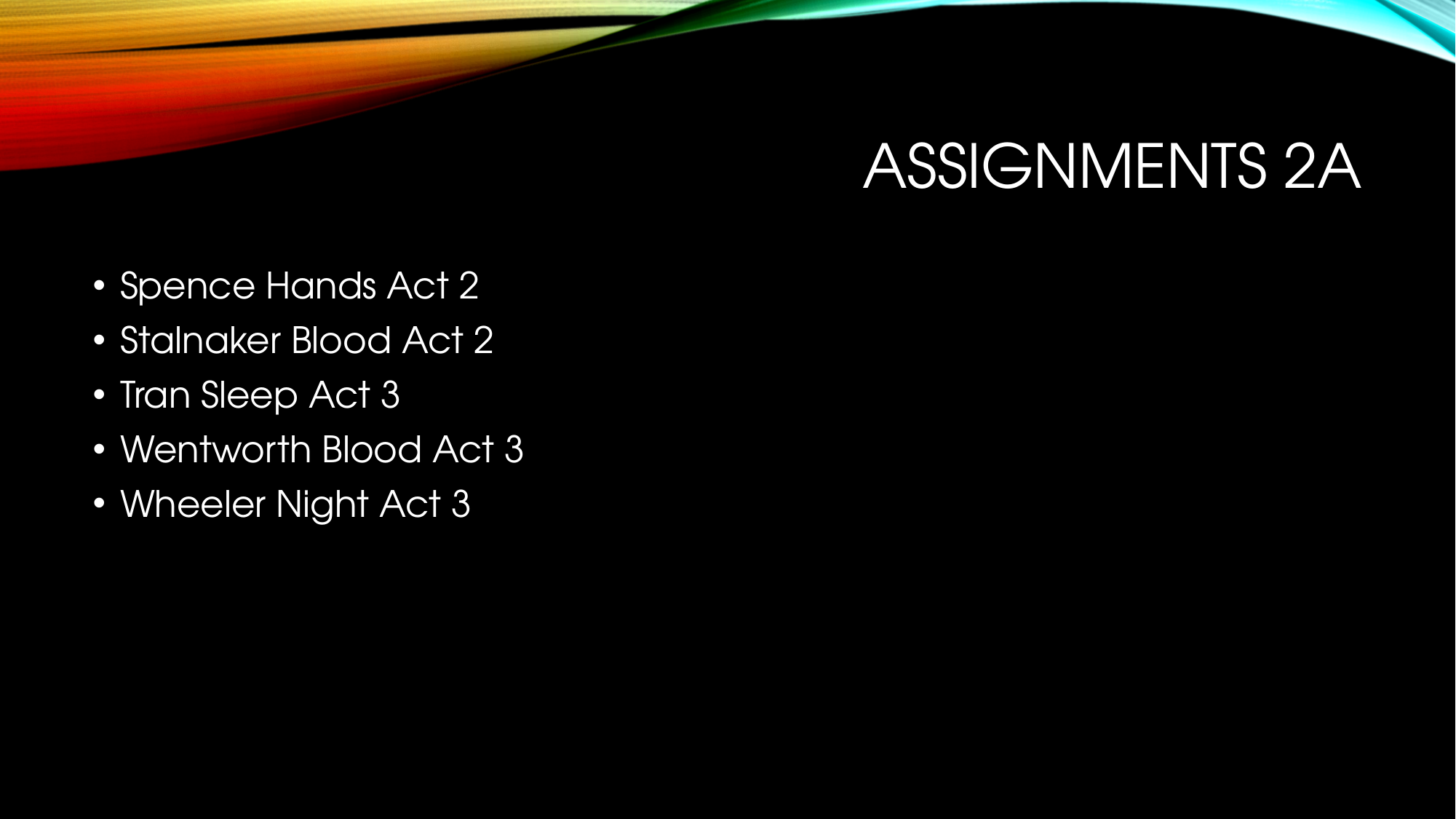

# Assignments 2A
Spence Hands Act 2
Stalnaker Blood Act 2
Tran Sleep Act 3
Wentworth Blood Act 3
Wheeler Night Act 3